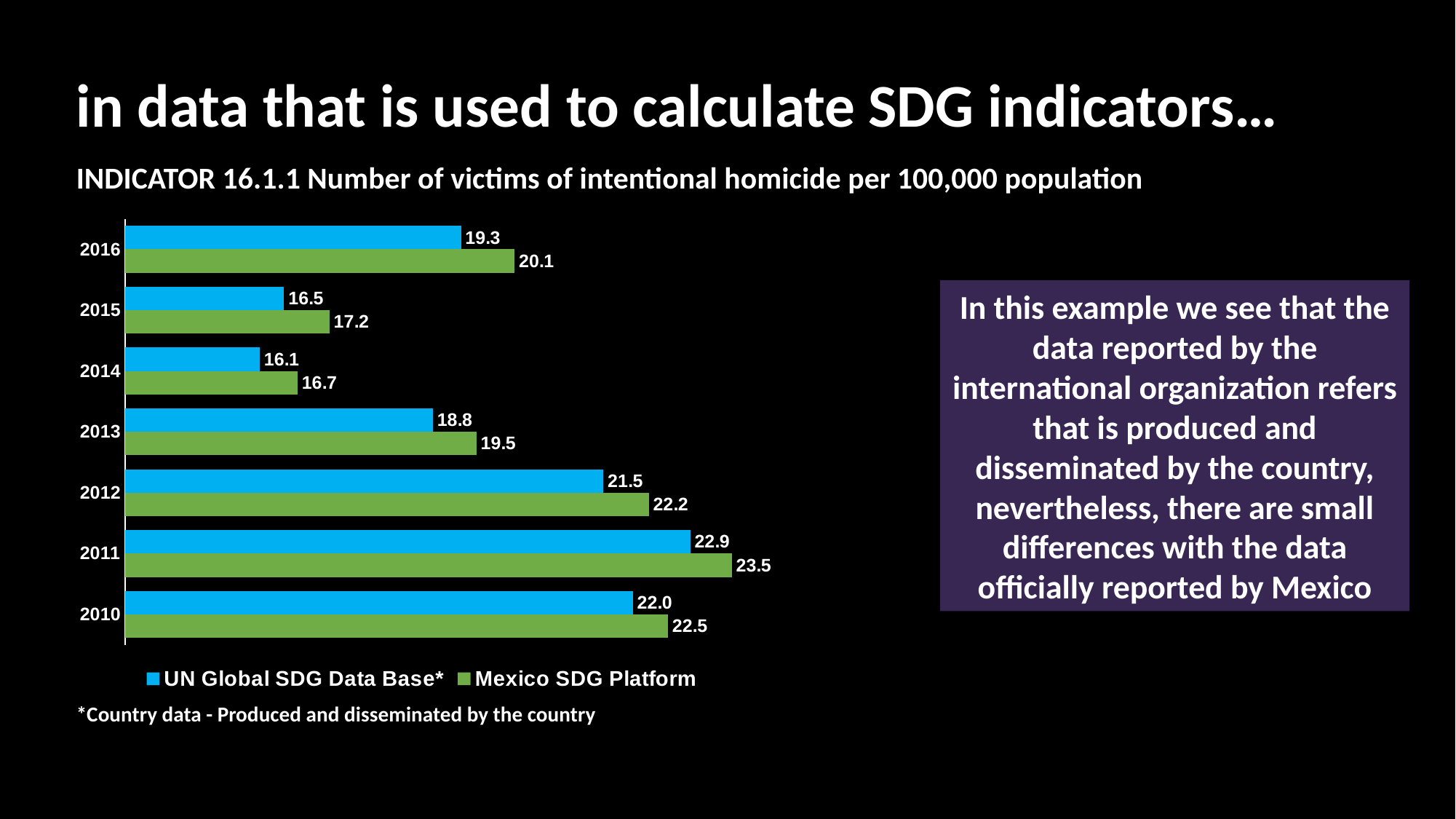

in data that is used to calculate SDG indicators…
INDICATOR 16.1.1 Number of victims of intentional homicide per 100,000 population

### Chart

| Category | Mexico SDG Platform | UN Global SDG Data Base* |
|---|---|---|
| 2010 | 22.5 | 21.95 |
| 2011 | 23.5 | 22.85 |
| 2012 | 22.2 | 21.49 |
| 2013 | 19.5 | 18.82 |
| 2014 | 16.7 | 16.11 |
| 2015 | 17.2 | 16.49 |
| 2016 | 20.1 | 19.26 |
In this example we see that the data reported by the international organization refers that is produced and disseminated by the country, nevertheless, there are small differences with the data officially reported by Mexico
*Country data - Produced and disseminated by the country